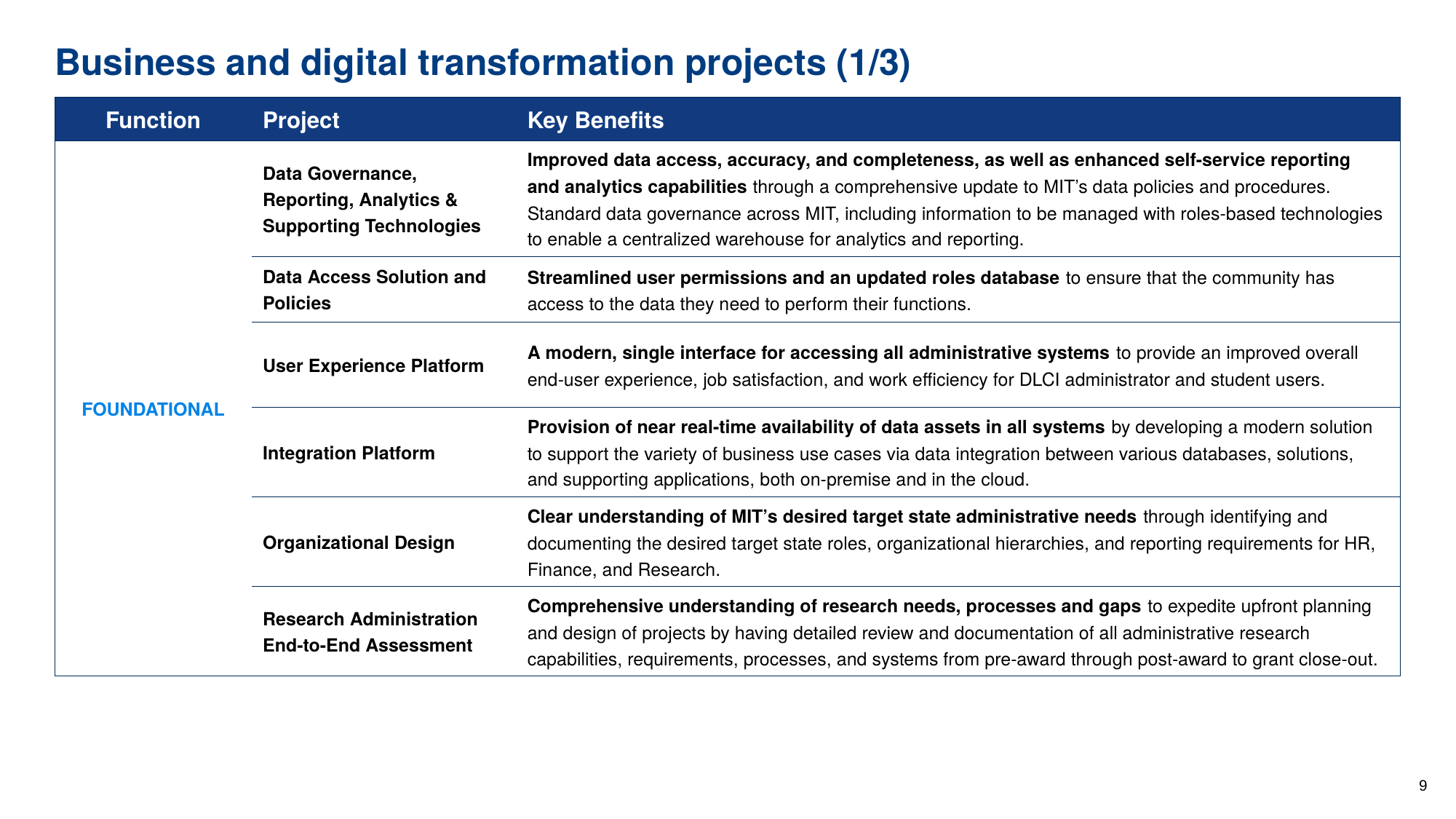

# Business and digital transformation projects (1/3)
| Function | Project | Key Benefits |
| --- | --- | --- |
| FOUNDATIONAL | Data Governance, Reporting, Analytics & Supporting Technologies | Improved data access, accuracy, and completeness, as well as enhanced self-service reporting and analytics capabilities through a comprehensive update to MIT’s data policies and procedures. Standard data governance across MIT, including information to be managed with roles-based technologies to enable a centralized warehouse for analytics and reporting. |
|  | Data Access Solution and Policies | Streamlined user permissions and an updated roles database to ensure that the community has access to the data they need to perform their functions. |
|  | User Experience Platform | A modern, single interface for accessing all administrative systems to provide an improved overall end-user experience, job satisfaction, and work efficiency for DLCI administrator and student users. |
|  | Integration Platform | Provision of near real-time availability of data assets in all systems by developing a modern solution to support the variety of business use cases via data integration between various databases, solutions, and supporting applications, both on-premise and in the cloud. |
|  | Organizational Design | Clear understanding of MIT’s desired target state administrative needs through identifying and documenting the desired target state roles, organizational hierarchies, and reporting requirements for HR, Finance, and Research. |
|  | Research Administration End-to-End Assessment | Comprehensive understanding of research needs, processes and gaps to expedite upfront planning and design of projects by having detailed review and documentation of all administrative research capabilities, requirements, processes, and systems from pre-award through post-award to grant close-out. |
9